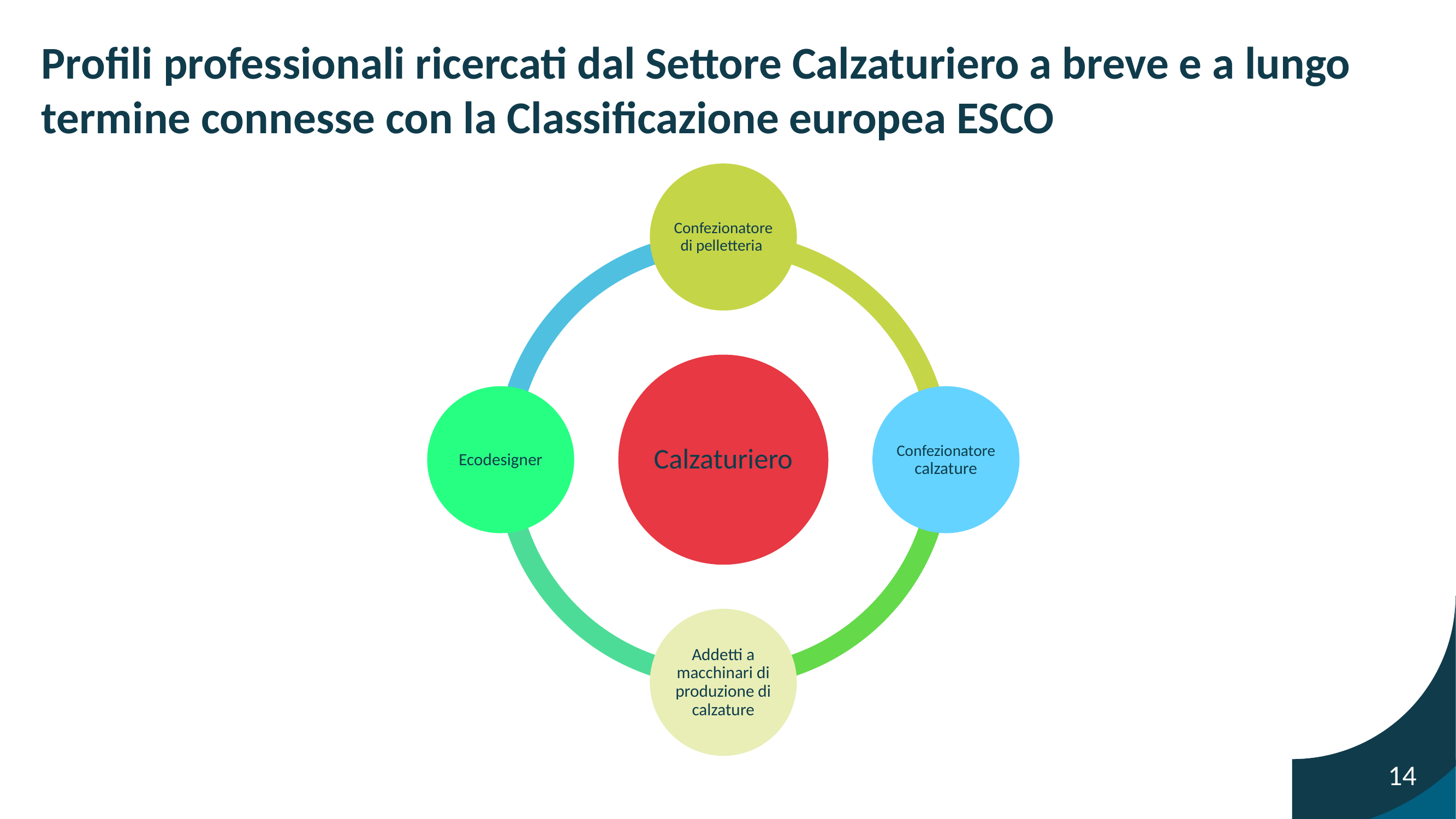

# Profili professionali ricercati dal Settore Calzaturiero a breve e a lungo termine connesse con la Classificazione europea ESCO
Calzaturiero
Confezionatore di pelletteria
Confezionatore calzature
Addetti a macchinari di produzione di calzature
Ecodesigner
14